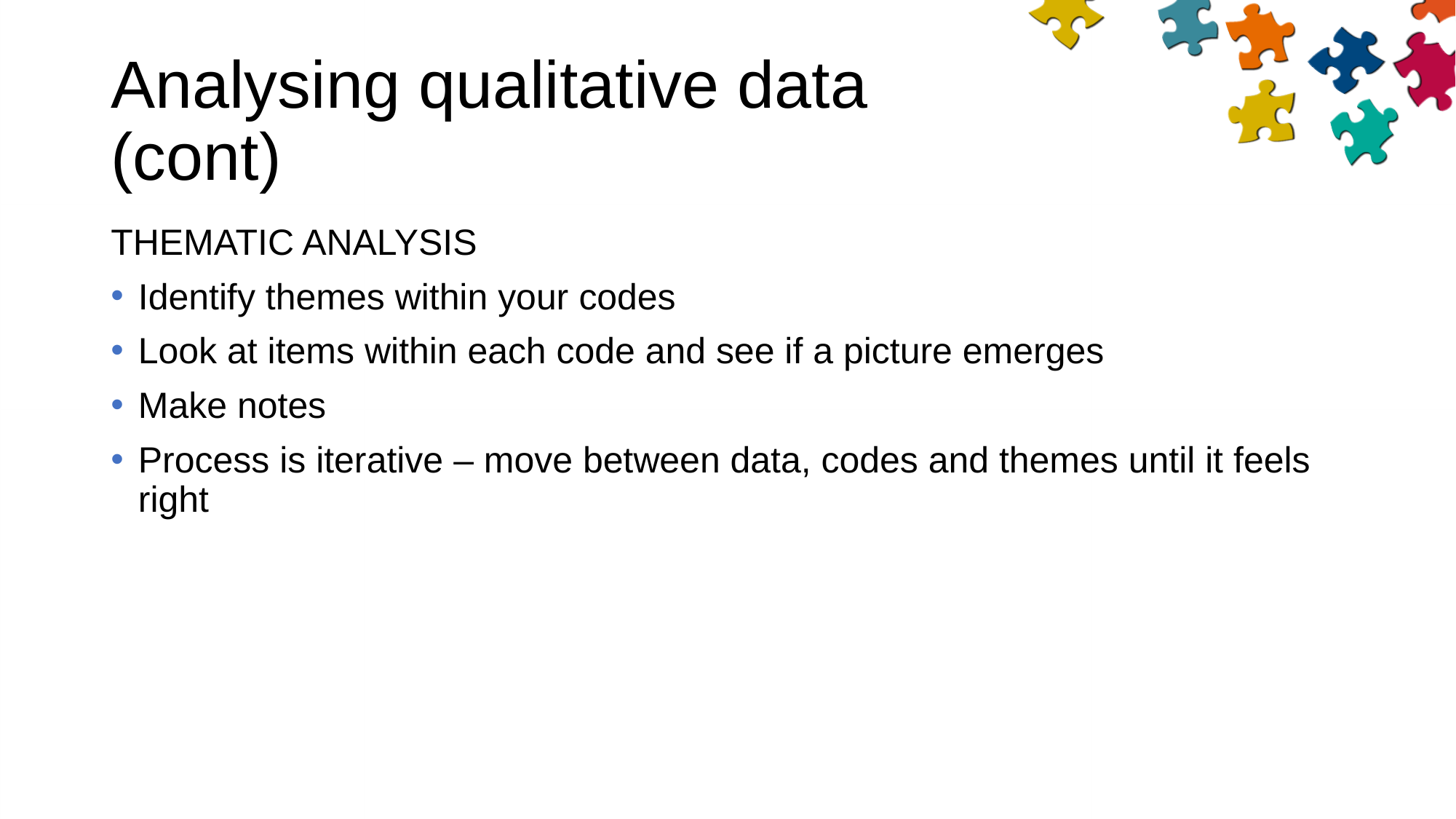

# Analysing qualitative data (cont)
THEMATIC ANALYSIS
Identify themes within your codes
Look at items within each code and see if a picture emerges
Make notes
Process is iterative – move between data, codes and themes until it feels right